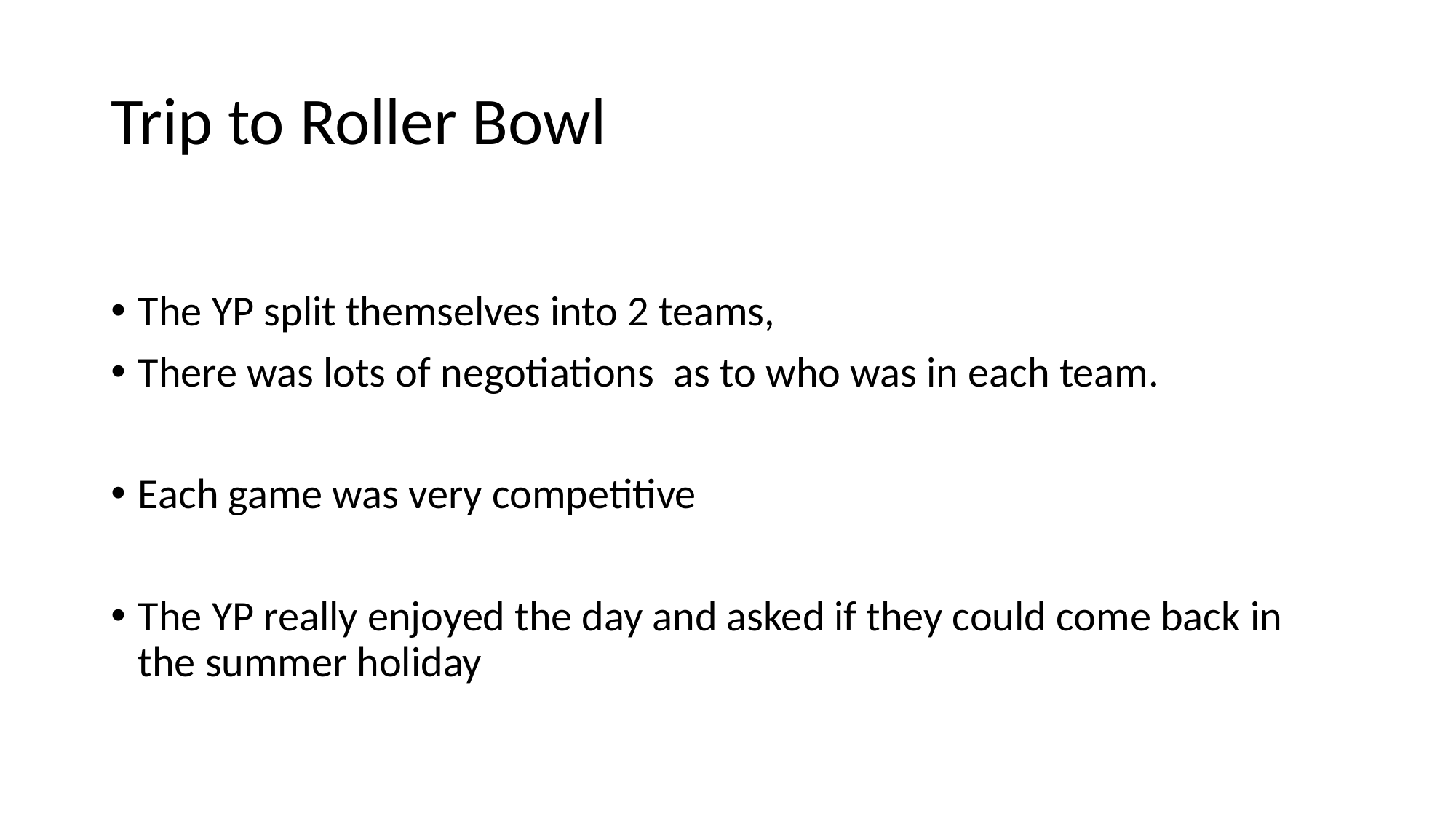

# Trip to Roller Bowl

The YP split themselves into 2 teams,
There was lots of negotiations  as to who was in each team.

Each game was very competitive

The YP really enjoyed the day and asked if they could come back in the summer holiday